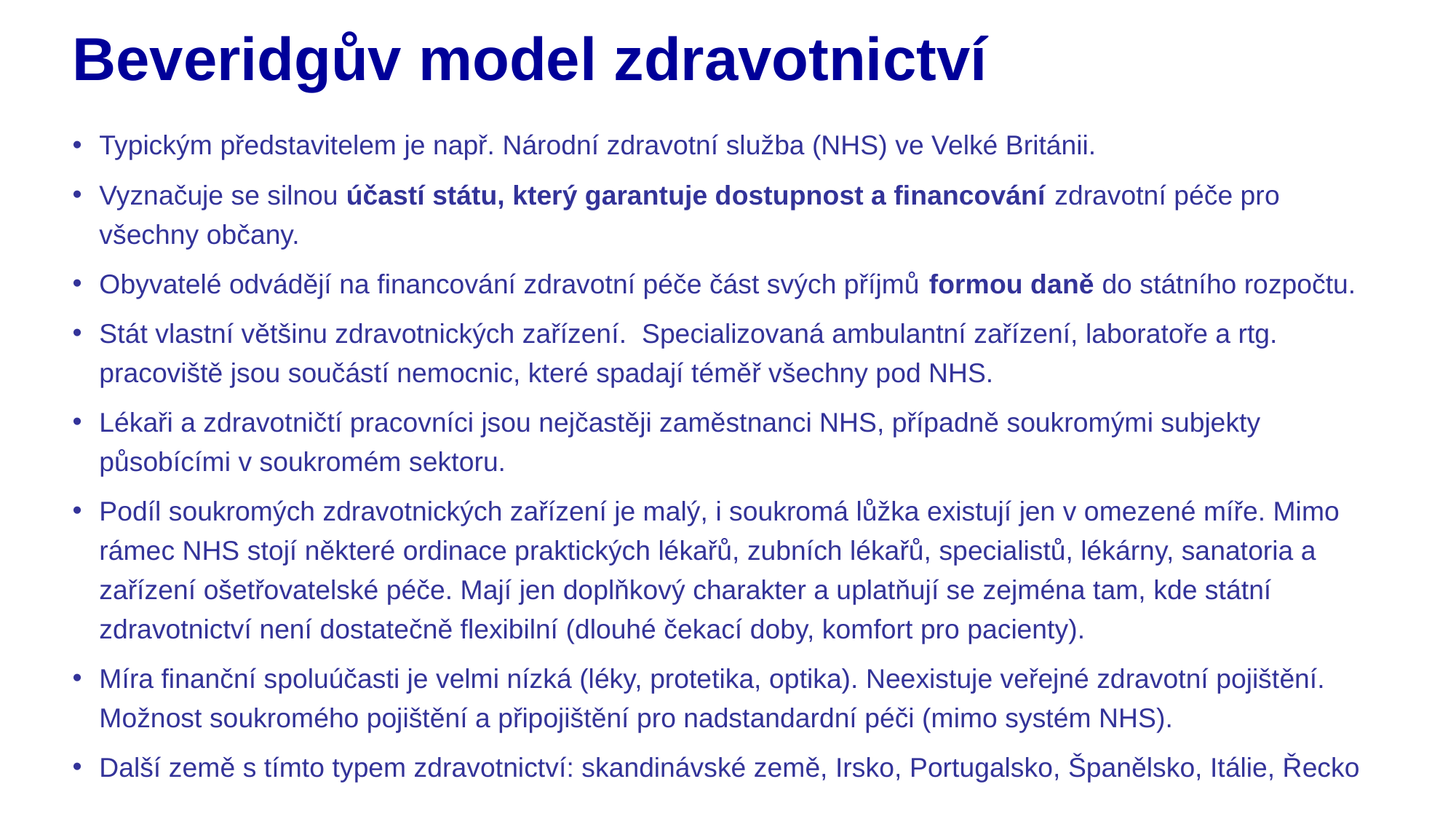

# Beveridgův model zdravotnictví
Typickým představitelem je např. Národní zdravotní služba (NHS) ve Velké Británii.
Vyznačuje se silnou účastí státu, který garantuje dostupnost a financování zdravotní péče pro všechny občany.
Obyvatelé odvádějí na financování zdravotní péče část svých příjmů formou daně do státního rozpočtu.
Stát vlastní většinu zdravotnických zařízení.  Specializovaná ambulantní zařízení, laboratoře a rtg. pracoviště jsou součástí nemocnic, které spadají téměř všechny pod NHS.
Lékaři a zdravotničtí pracovníci jsou nejčastěji zaměstnanci NHS, případně soukromými subjekty působícími v soukromém sektoru.
Podíl soukromých zdravotnických zařízení je malý, i soukromá lůžka existují jen v omezené míře. Mimo rámec NHS stojí některé ordinace praktických lékařů, zubních lékařů, specialistů, lékárny, sanatoria a zařízení ošetřovatelské péče. Mají jen doplňkový charakter a uplatňují se zejména tam, kde státní zdravotnictví není dostatečně flexibilní (dlouhé čekací doby, komfort pro pacienty).
Míra finanční spoluúčasti je velmi nízká (léky, protetika, optika). Neexistuje veřejné zdravotní pojištění. Možnost soukromého pojištění a připojištění pro nadstandardní péči (mimo systém NHS).
Další země s tímto typem zdravotnictví: skandinávské země, Irsko, Portugalsko, Španělsko, Itálie, Řecko